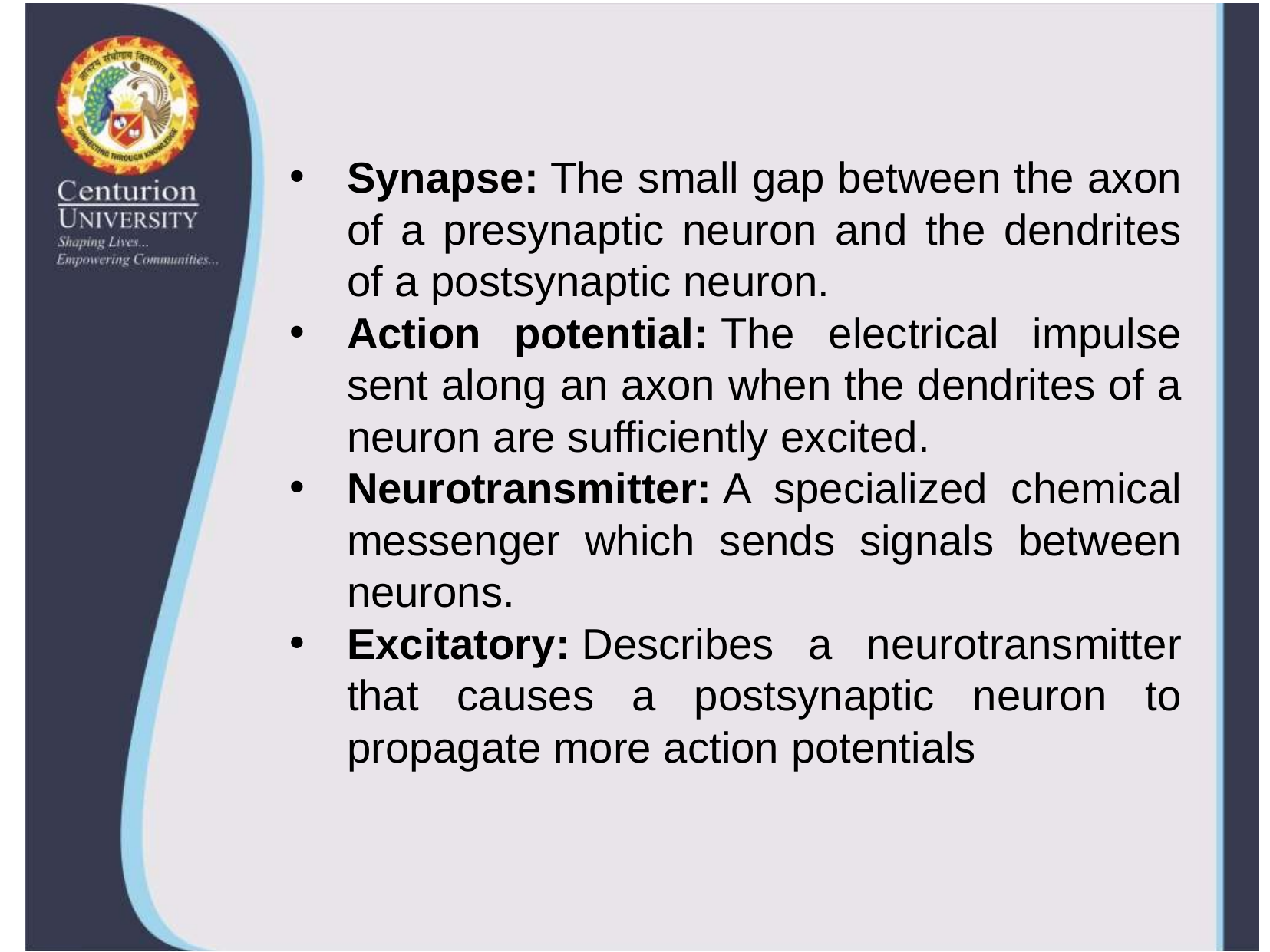

Synapse: The small gap between the axon of a presynaptic neuron and the dendrites of a postsynaptic neuron.
Action potential: The electrical impulse sent along an axon when the dendrites of a neuron are sufficiently excited.
Neurotransmitter: A specialized chemical messenger which sends signals between neurons.
Excitatory: Describes a neurotransmitter that causes a postsynaptic neuron to propagate more action potentials